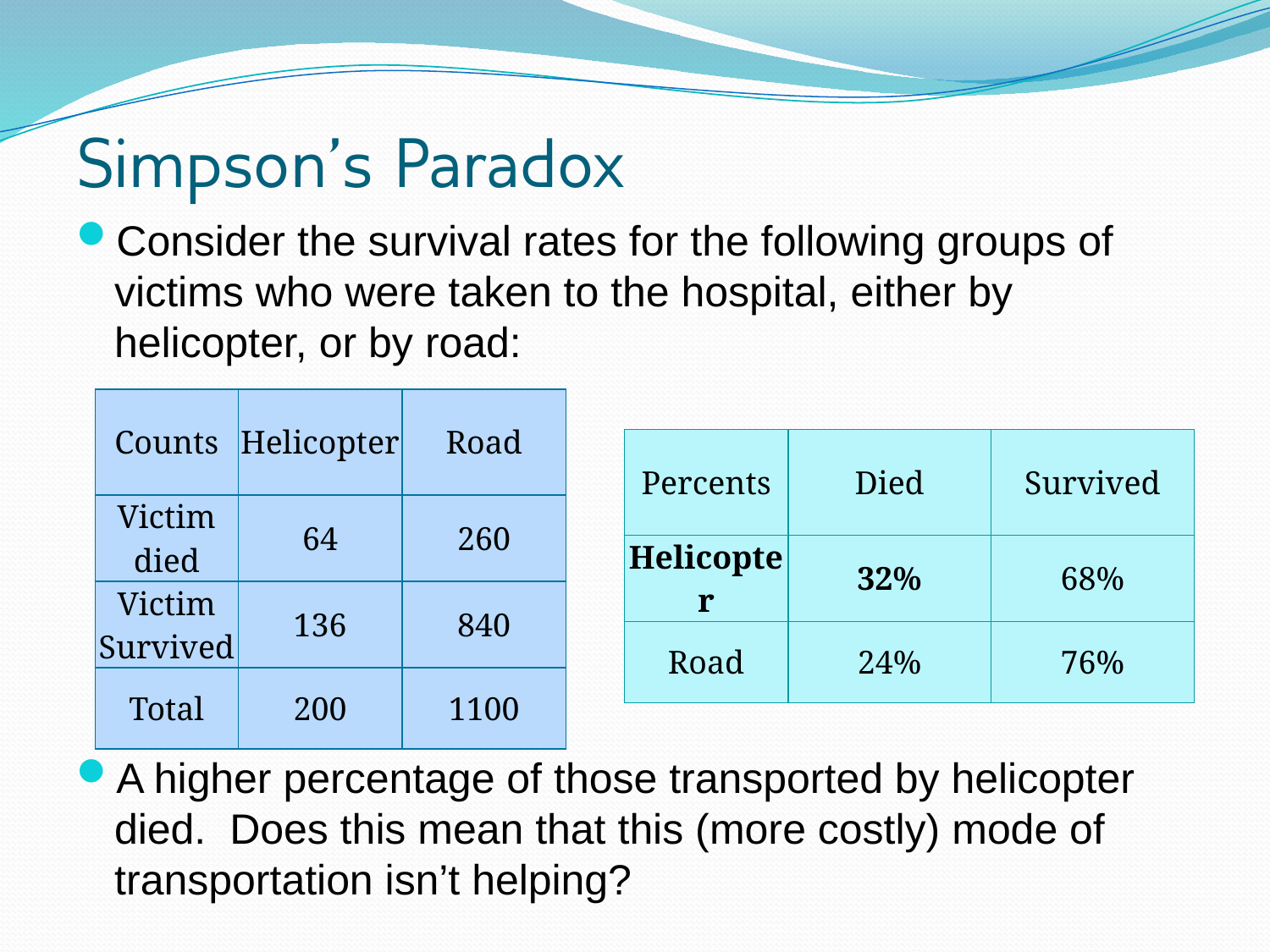

# Simpson’s Paradox
Consider the survival rates for the following groups of victims who were taken to the hospital, either by helicopter, or by road:

A higher percentage of those transported by helicopter died.  Does this mean that this (more costly) mode of transportation isn’t helping?
| Counts | Helicopter | Road |
| --- | --- | --- |
| Victim died | 64 | 260 |
| Victim Survived | 136 | 840 |
| Total | 200 | 1100 |
| Percents | Died | Survived |
| --- | --- | --- |
| Helicopter | 32% | 68% |
| Road | 24% | 76% |